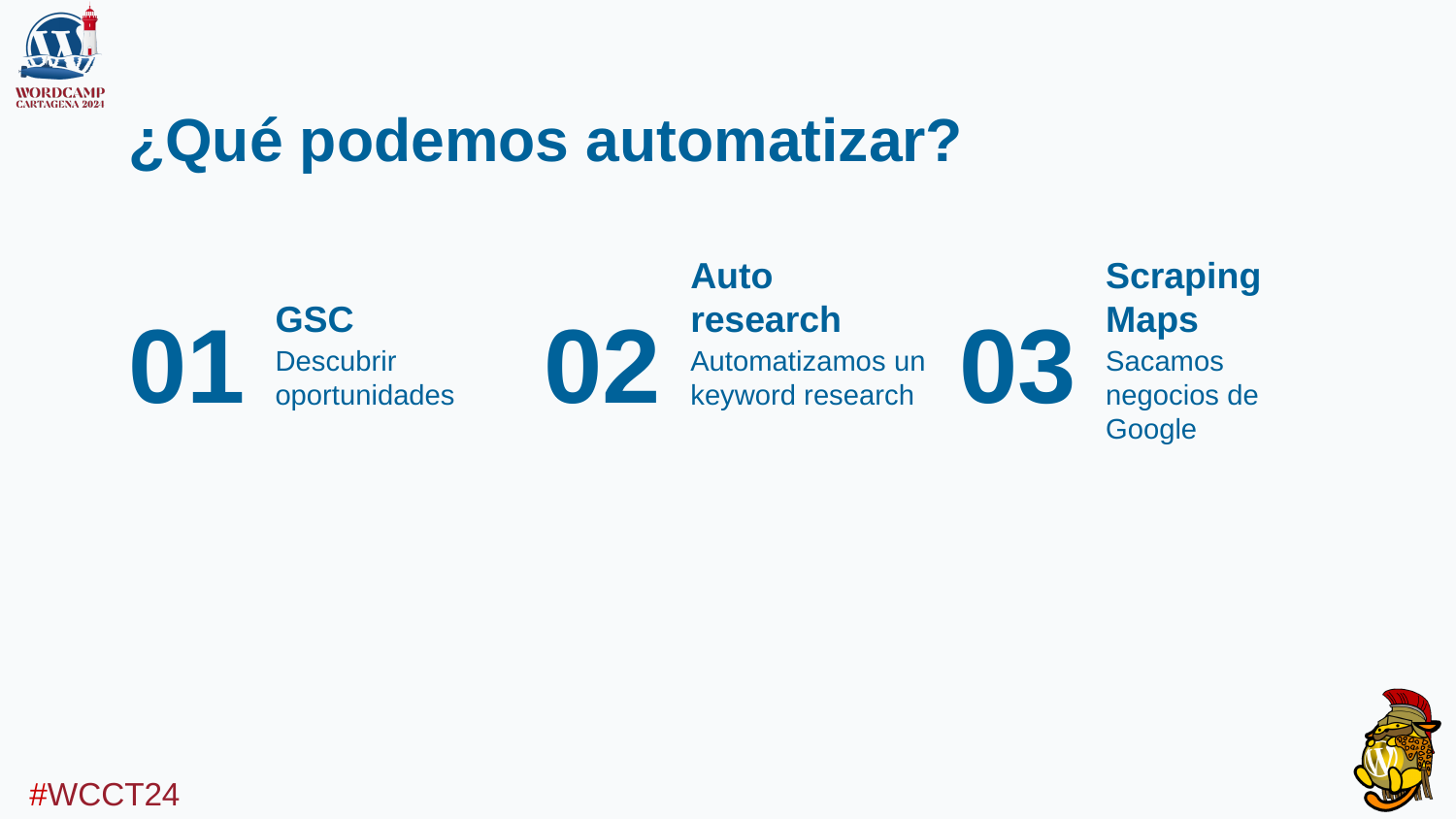

# ¿Qué podemos automatizar?
01
GSC
02
Auto research
03
Scraping Maps
Descubrir
oportunidades
Automatizamos un keyword research

Sacamos negocios de Google